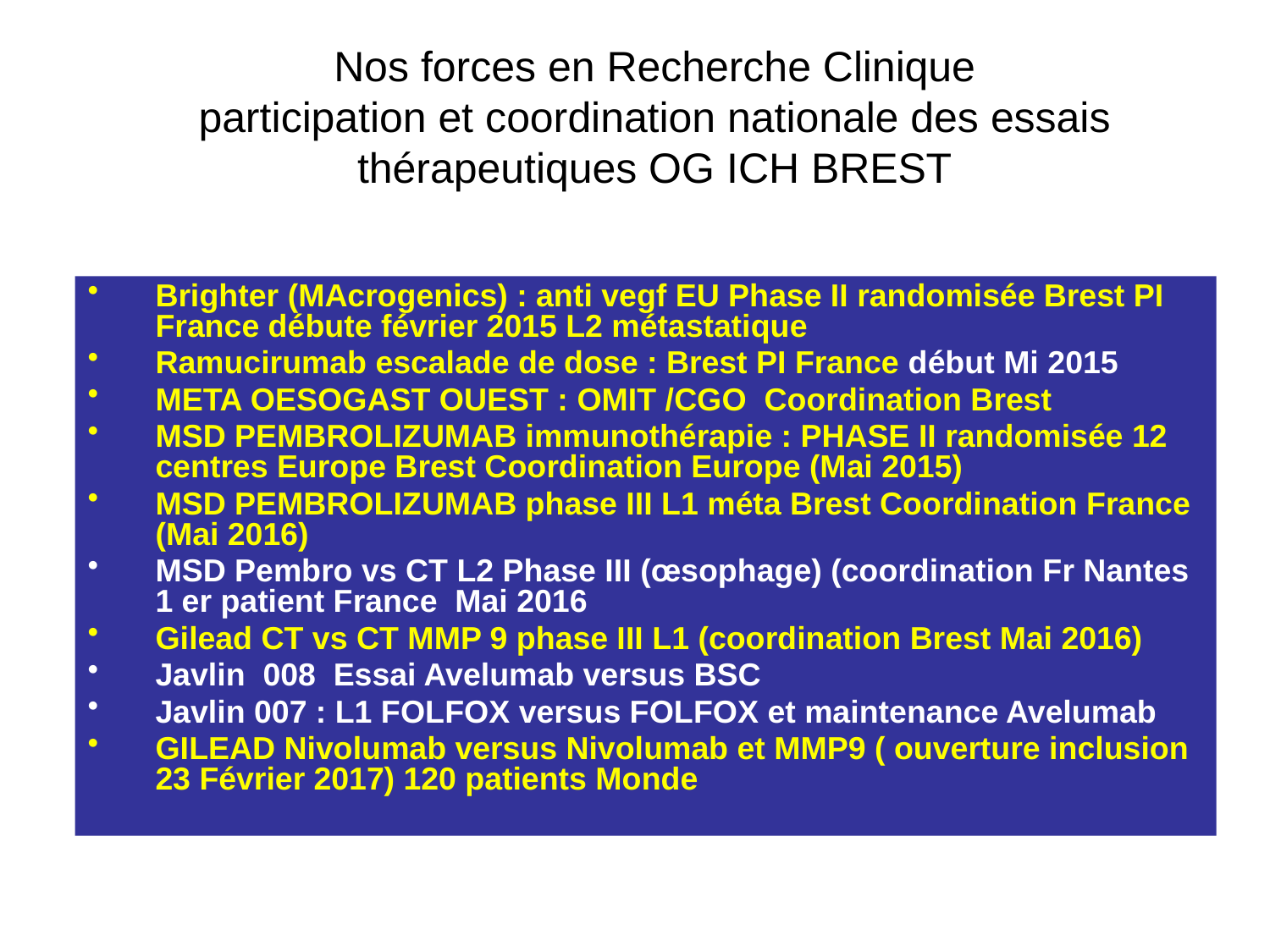

# Nos forces en Recherche Clinique participation et coordination nationale des essais thérapeutiques OG ICH BREST
Brighter (MAcrogenics) : anti vegf EU Phase II randomisée Brest PI France débute février 2015 L2 métastatique
Ramucirumab escalade de dose : Brest PI France début Mi 2015
META OESOGAST OUEST : OMIT /CGO  Coordination Brest
MSD PEMBROLIZUMAB immunothérapie : PHASE II randomisée 12 centres Europe Brest Coordination Europe (Mai 2015)
MSD PEMBROLIZUMAB phase III L1 méta Brest Coordination France (Mai 2016)
MSD Pembro vs CT L2 Phase III (œsophage) (coordination Fr Nantes  1 er patient France  Mai 2016
Gilead CT vs CT MMP 9 phase III L1 (coordination Brest Mai 2016)
Javlin  008  Essai Avelumab versus BSC
Javlin 007 : L1 FOLFOX versus FOLFOX et maintenance Avelumab
GILEAD Nivolumab versus Nivolumab et MMP9 ( ouverture inclusion 23 Février 2017) 120 patients Monde